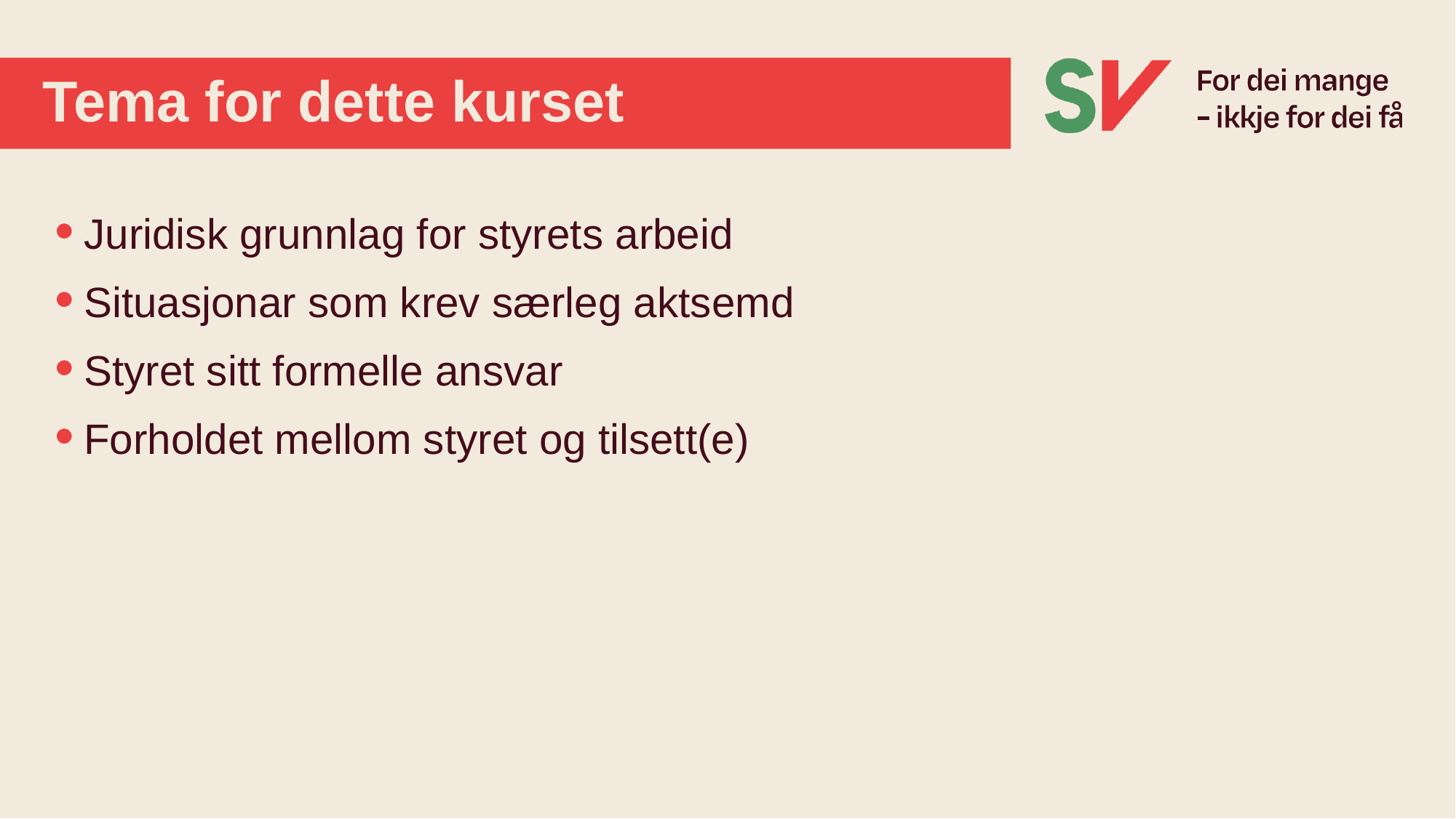

# Tema for dette kurset
Juridisk grunnlag for styrets arbeid
Situasjonar som krev særleg aktsemd
Styret sitt formelle ansvar
Forholdet mellom styret og tilsett(e)